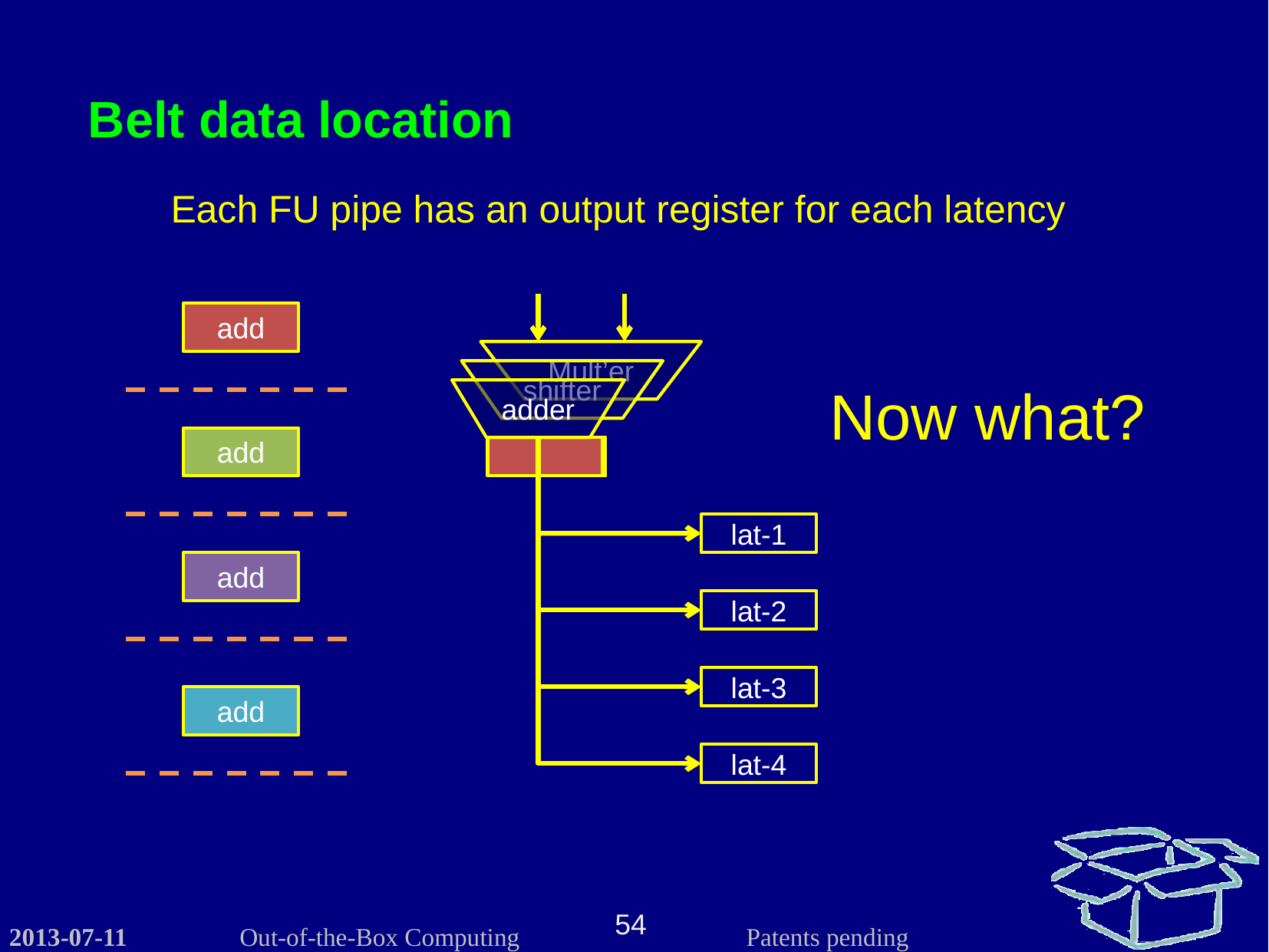

Belt data location
Each FU pipe has an output register for each latency
add
Mult’er
shifter
adder
Now what?
add

lat-1
add
lat-2
lat-3
add
lat-4